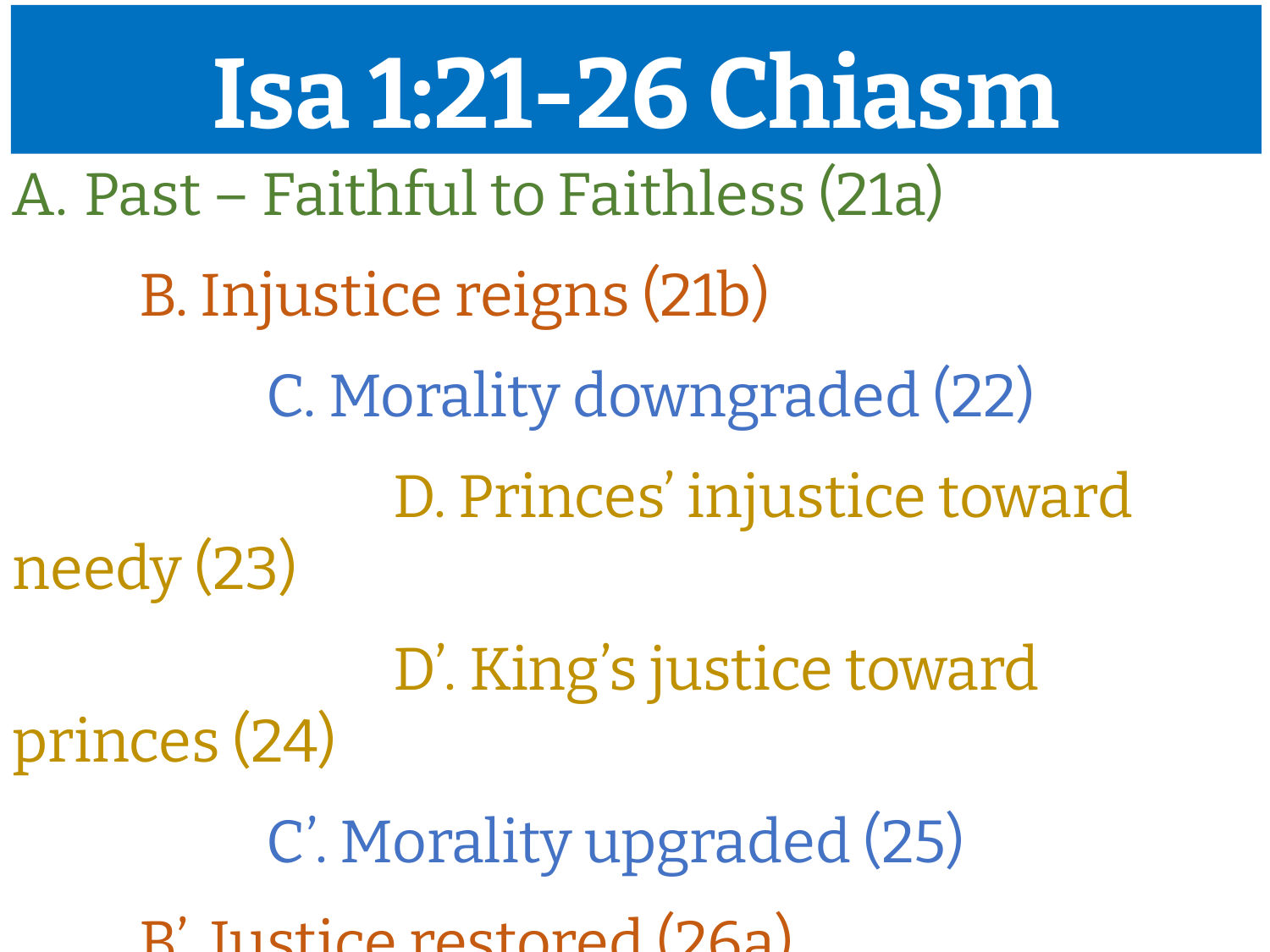

Isa 1:21-26 Chiasm
Past – Faithful to Faithless (21a)

	B. Injustice reigns (21b)

		C. Morality downgraded (22)

			D. Princes’ injustice toward needy (23)

			D’. King’s justice toward princes (24)

		C’. Morality upgraded (25)

	B’. Justice restored (26a)

A’. Future – Faithless to Faithful (26b)